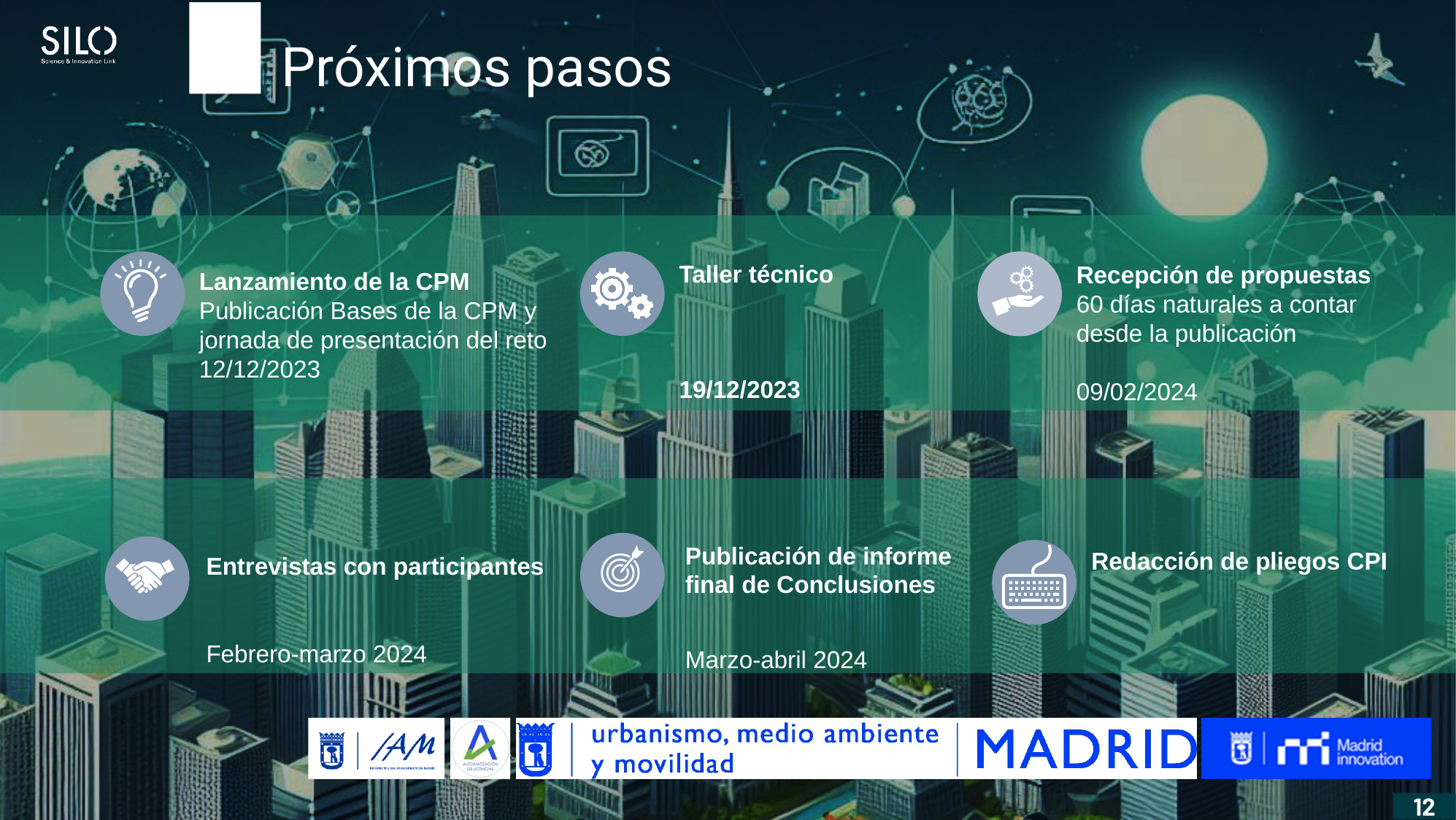

Próximos pasos

Taller técnico

19/12/2023
Recepción de propuestas
60 días naturales a contar  desde la publicación

09/02/2024
Lanzamiento de la CPM
Publicación Bases de la CPM y jornada de presentación del reto 12/12/2023

Publicación de informe final de Conclusiones

Marzo-abril 2024
Redacción de pliegos CPI

Entrevistas con participantes

Febrero-marzo 2024
12